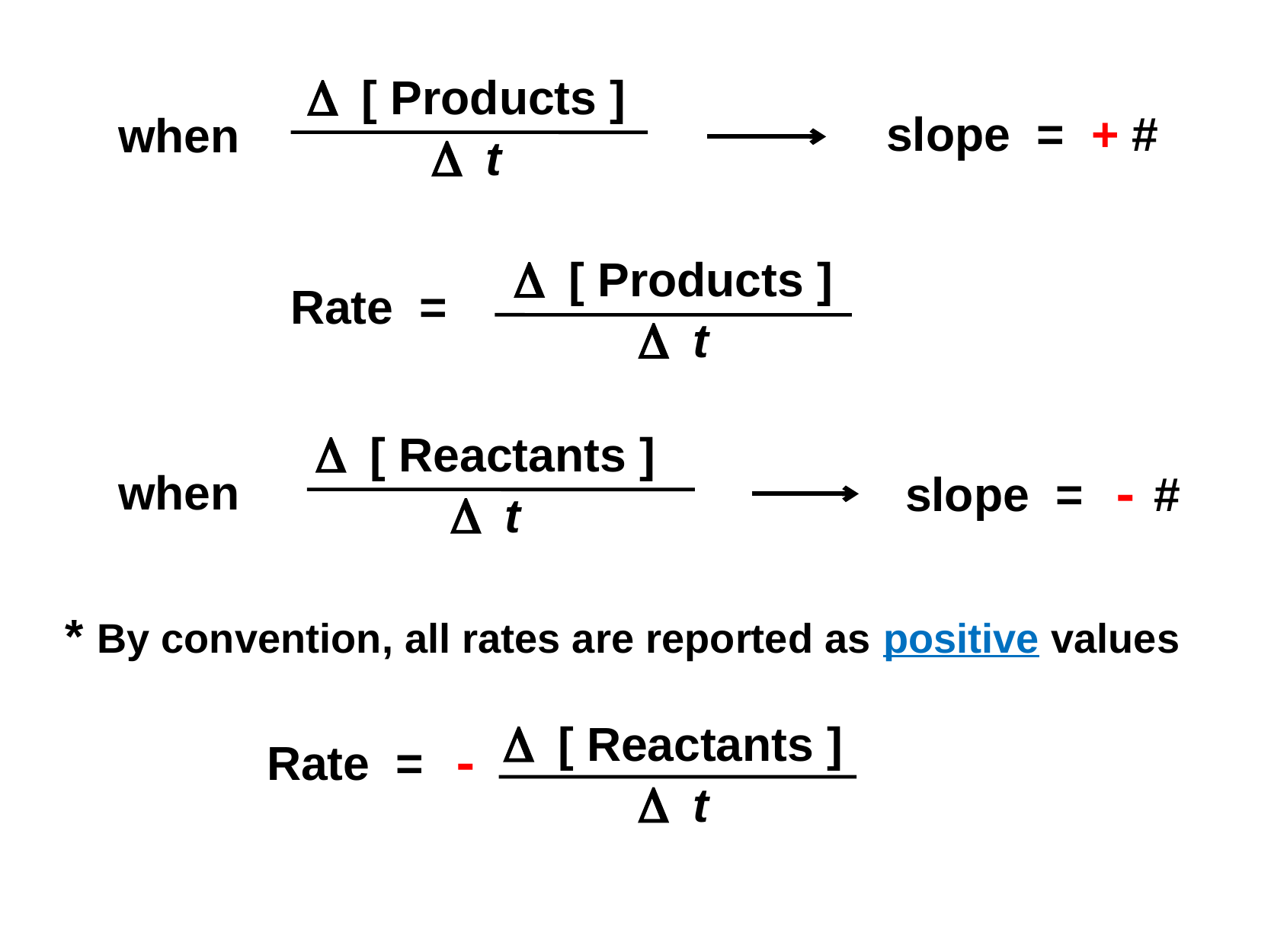

Δ [ Products ]
Δ t
when

slope  =  + #
Δ [ Products ]
Δ t

Rate  =
Δ [ Reactants ]
Δ t
when

slope  =  - #
* By convention, all rates are reported as positive values
Δ [ Reactants ]
Δ t

Rate  =  -